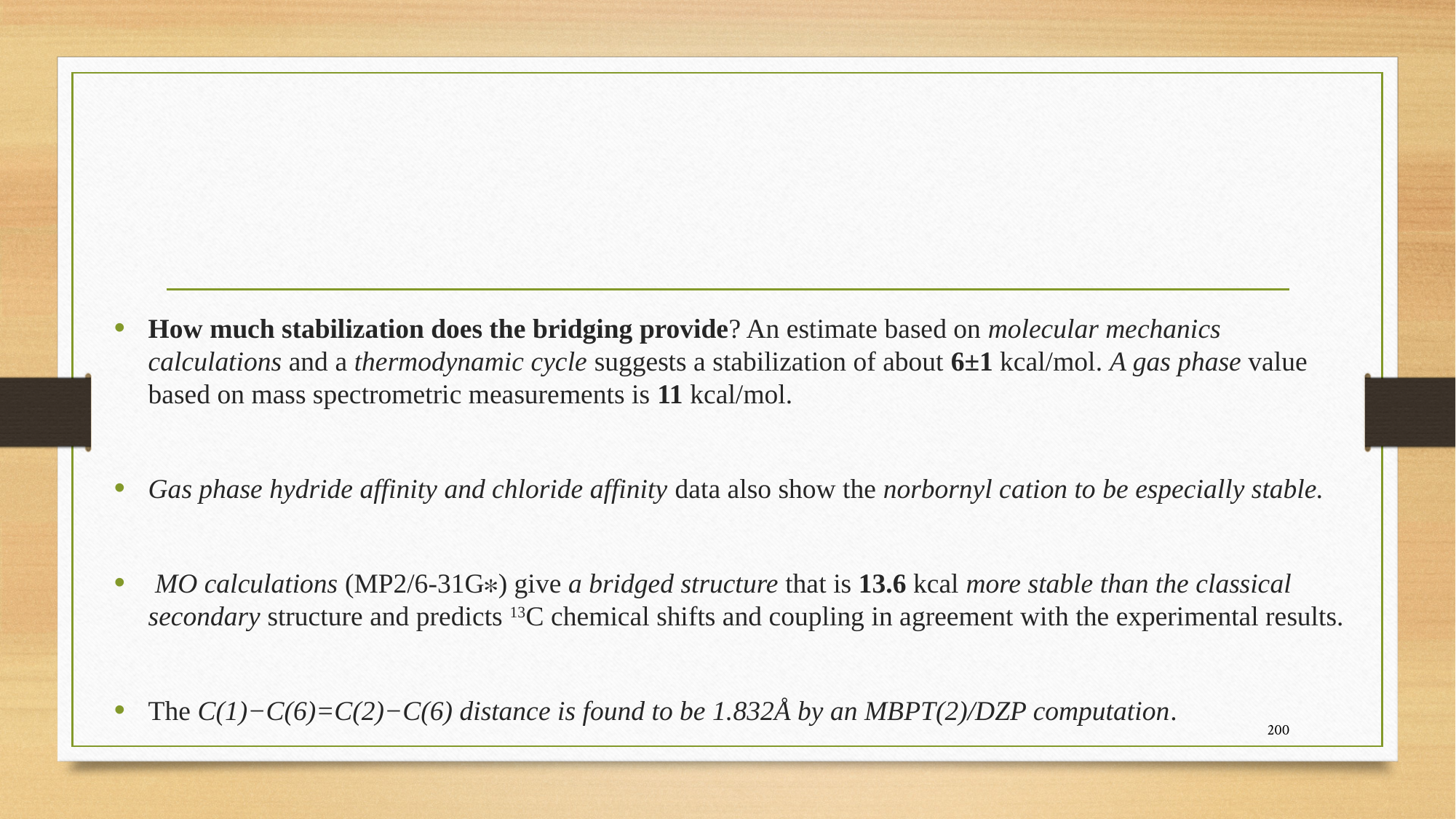

#
How much stabilization does the bridging provide? An estimate based on molecular mechanics calculations and a thermodynamic cycle suggests a stabilization of about 6±1 kcal/mol. A gas phase value based on mass spectrometric measurements is 11 kcal/mol.

Gas phase hydride affinity and chloride affinity data also show the norbornyl cation to be especially stable.

 MO calculations (MP2/6-31G∗) give a bridged structure that is 13.6 kcal more stable than the classical secondary structure and predicts 13C chemical shifts and coupling in agreement with the experimental results.

The C(1)−C(6)=C(2)−C(6) distance is found to be 1.832Å by an MBPT(2)/DZP computation.

200